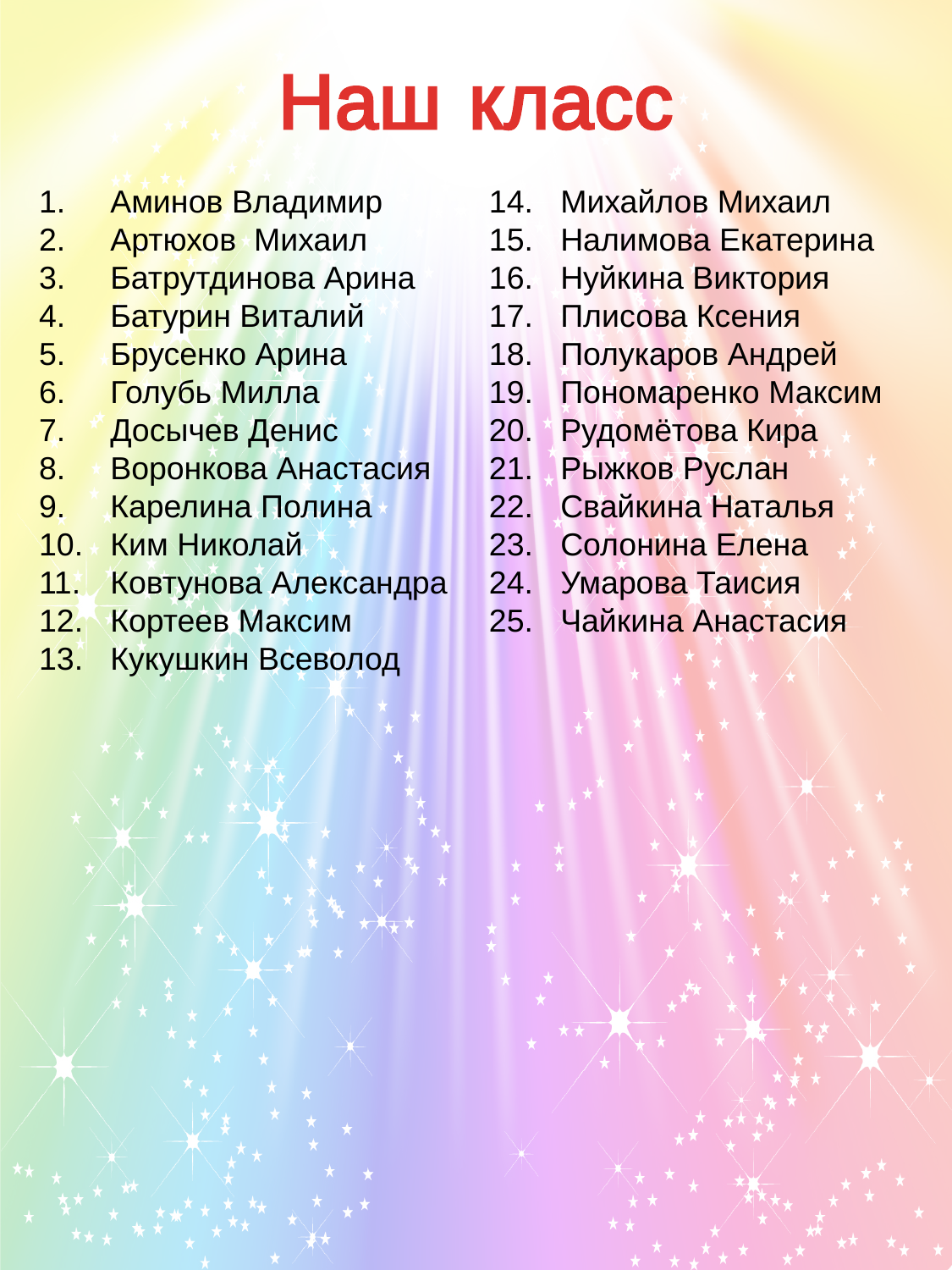

# Наш класс
Аминов Владимир
Артюхов  Михаил
Батрутдинова Арина
Батурин Виталий
Брусенко Арина
Голубь Милла
Досычев Денис
Воронкова Анастасия
Карелина Полина
Ким Николай
Ковтунова Александра
Кортеев Максим
Кукушкин Всеволод

Михайлов Михаил
Налимова Екатерина
Нуйкина Виктория
Плисова Ксения
Полукаров Андрей
Пономаренко Максим
Рудомётова Кира
Рыжков Руслан
Свайкина Наталья
Солонина Елена
Умарова Таисия
Чайкина Анастасия